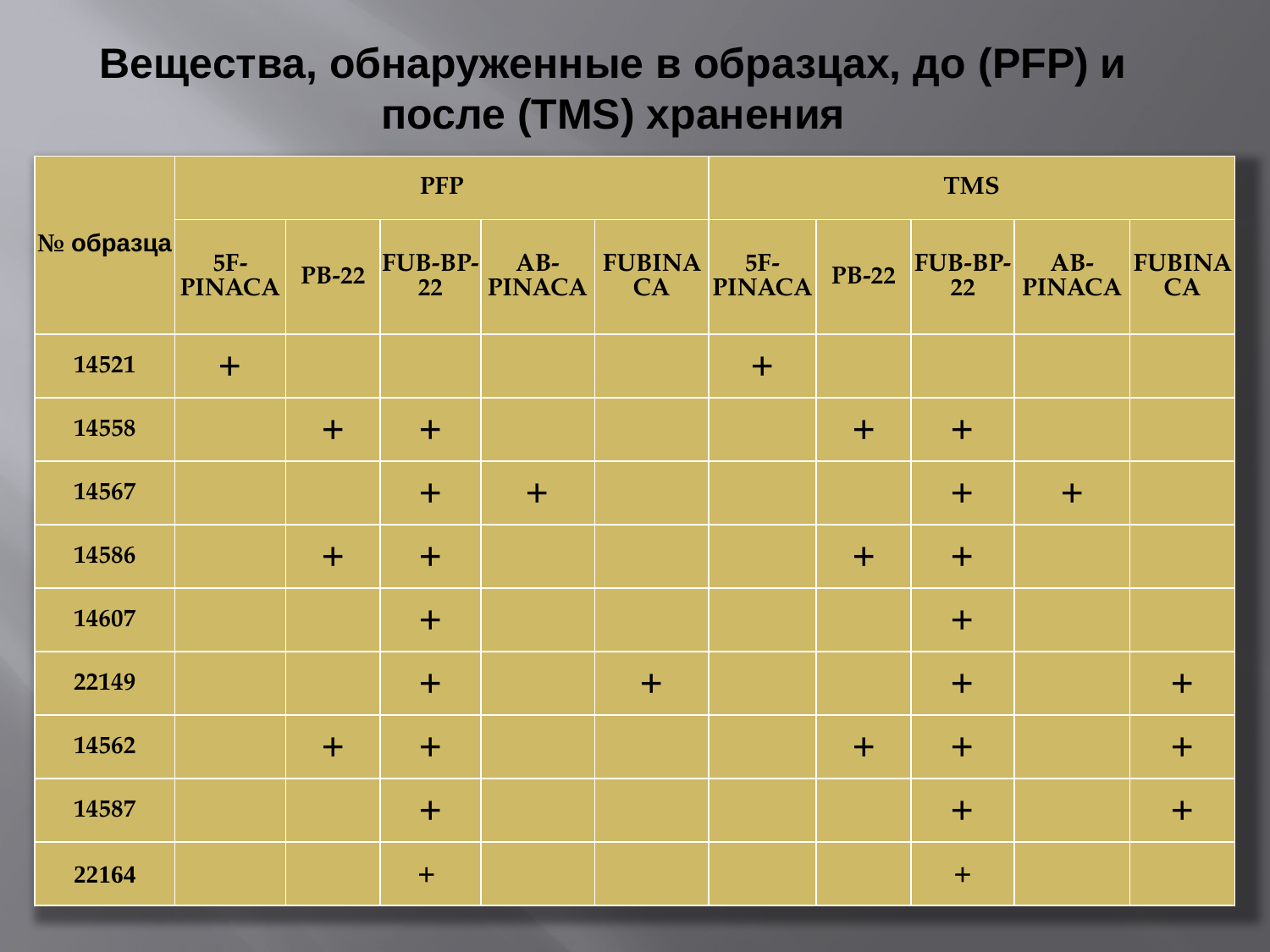

# Вещества, обнаруженные в образцах, до (PFP) и после (TMS) хранения
| № образца | PFP |  |  |  |  | TMS |  |  |  |  |
| --- | --- | --- | --- | --- | --- | --- | --- | --- | --- | --- |
|  | 5F-PINACA | PB-22 | FUB-BP-22 | AB-PINACA | FUBINACA | 5F-PINACA | PB-22 | FUB-BP-22 | AB-PINACA | FUBINACA |
| 14521 | + |  |  |  |  | + |  |  |  |  |
| 14558 |  | + | + |  |  |  | + | + |  |  |
| 14567 |  |  | + | + |  |  |  | + | + |  |
| 14586 |  | + | + |  |  |  | + | + |  |  |
| 14607 |  |  | + |  |  |  |  | + |  |  |
| 22149 |  |  | + |  | + |  |  | + |  | + |
| 14562 |  | + | + |  |  |  | + | + |  | + |
| 14587 |  |  | + |  |  |  |  | + |  | + |
| 22164 |  |  | + |  |  |  |  | + |  |  |